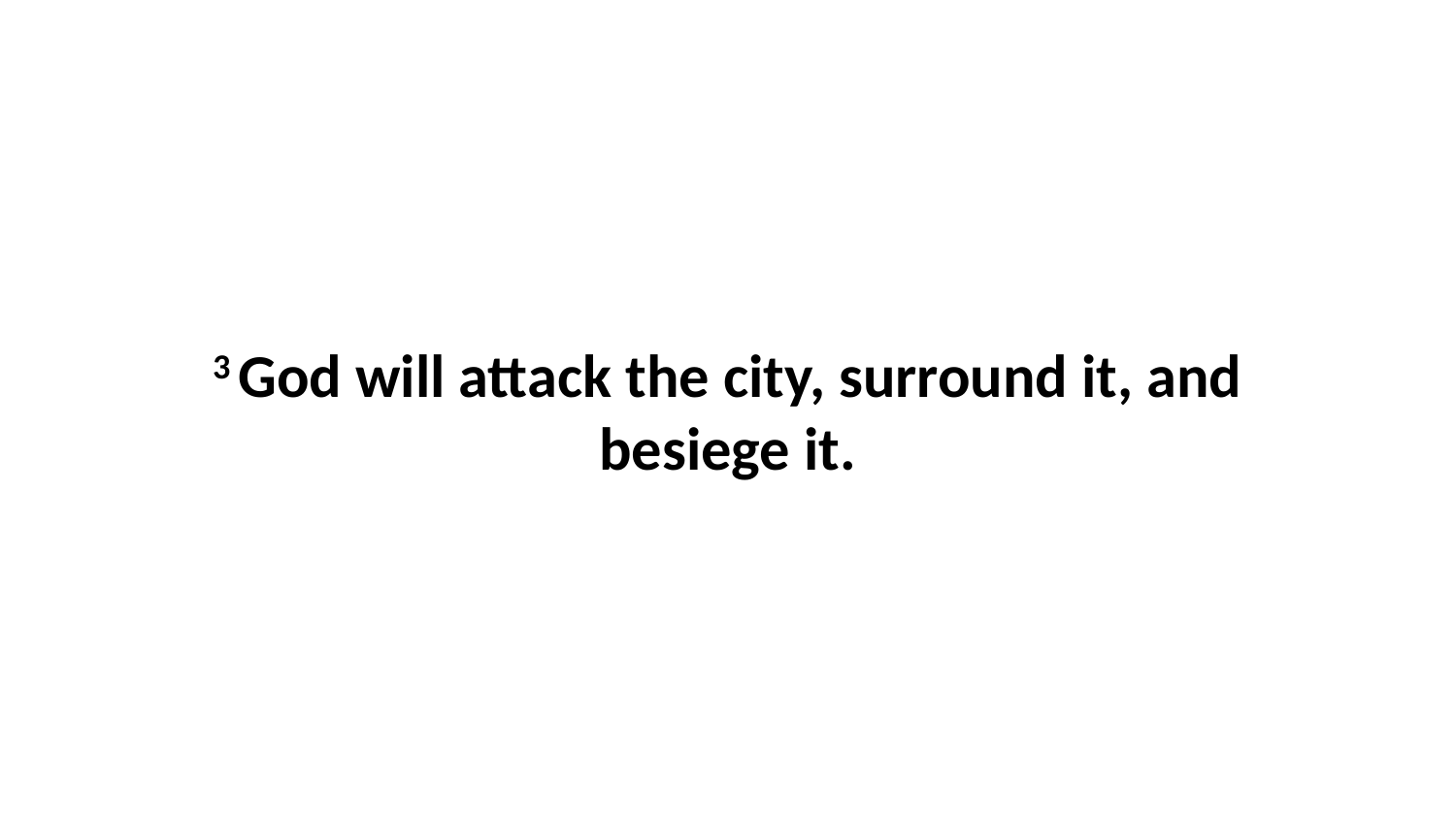

3 God will attack the city, surround it, and besiege it.